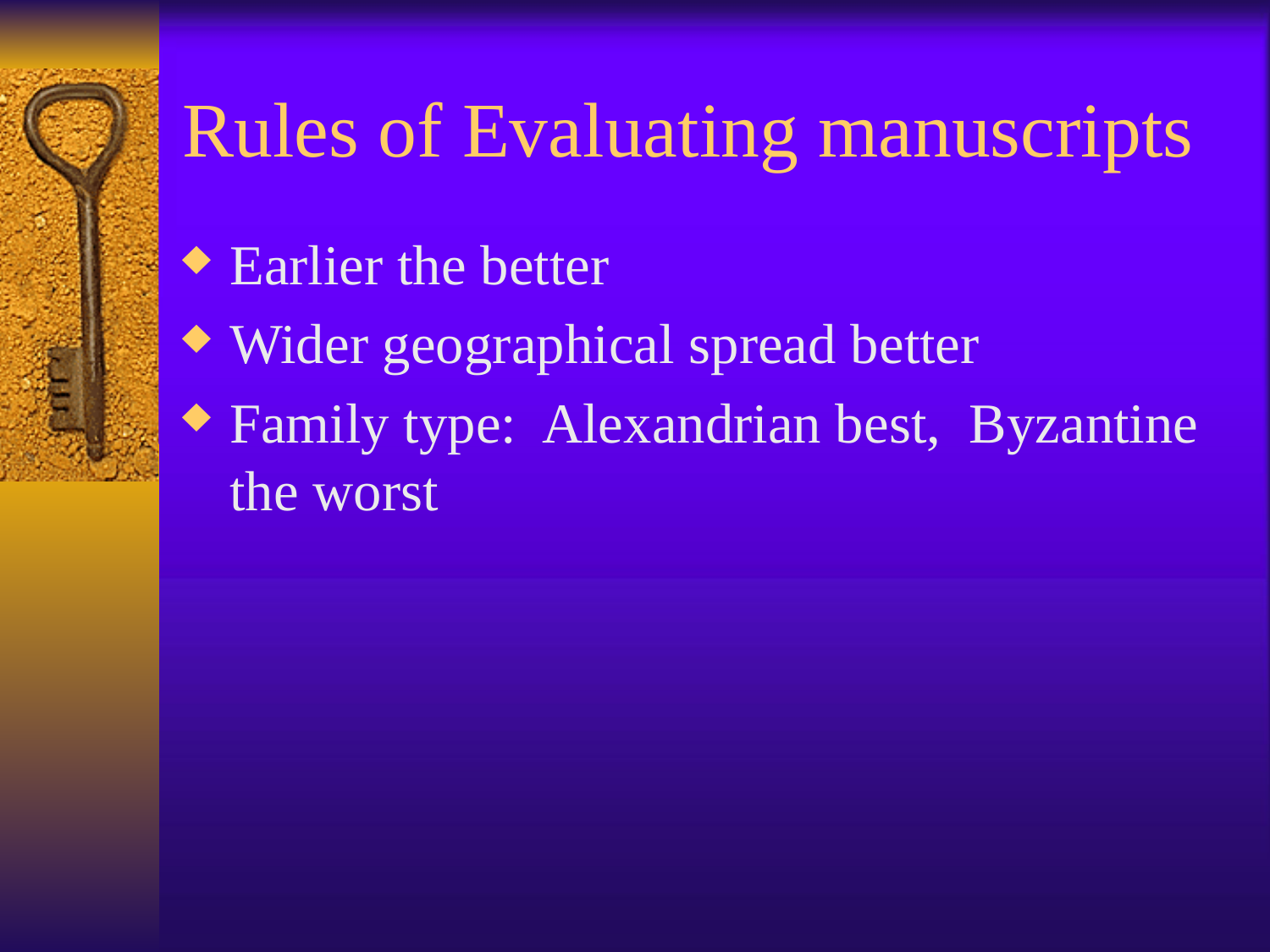

# Rules of Evaluating manuscripts
Earlier the better
Wider geographical spread better
Family type:  Alexandrian best,  Byzantine the worst